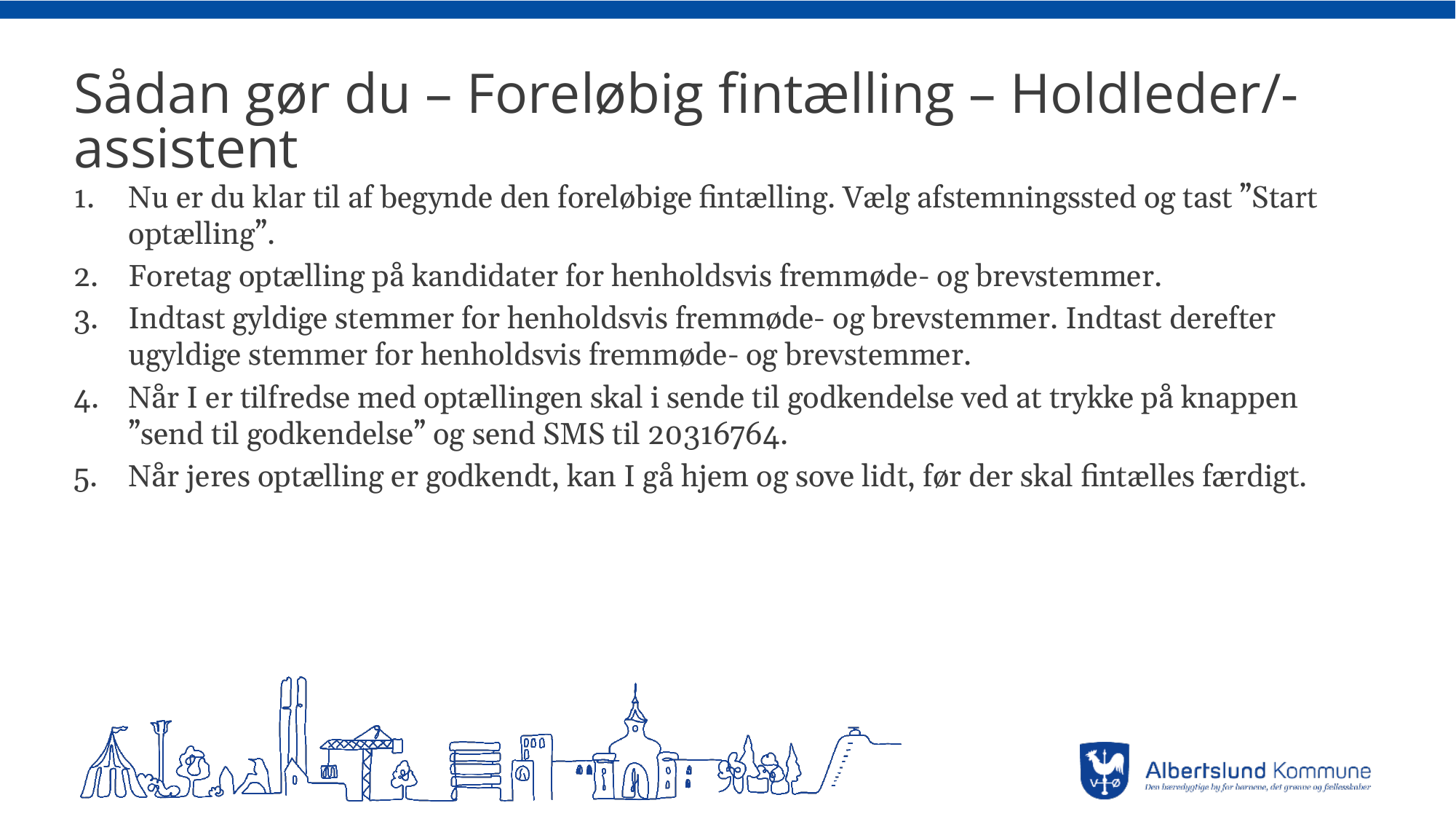

# Sådan gør du – Foreløbig fintælling – Holdleder/-assistent
Nu er du klar til af begynde den foreløbige fintælling. Vælg afstemningssted og tast ”Start optælling”.
Foretag optælling på kandidater for henholdsvis fremmøde- og brevstemmer.
Indtast gyldige stemmer for henholdsvis fremmøde- og brevstemmer. Indtast derefter ugyldige stemmer for henholdsvis fremmøde- og brevstemmer.
Når I er tilfredse med optællingen skal i sende til godkendelse ved at trykke på knappen ”send til godkendelse” og send SMS til 20316764.
Når jeres optælling er godkendt, kan I gå hjem og sove lidt, før der skal fintælles færdigt.